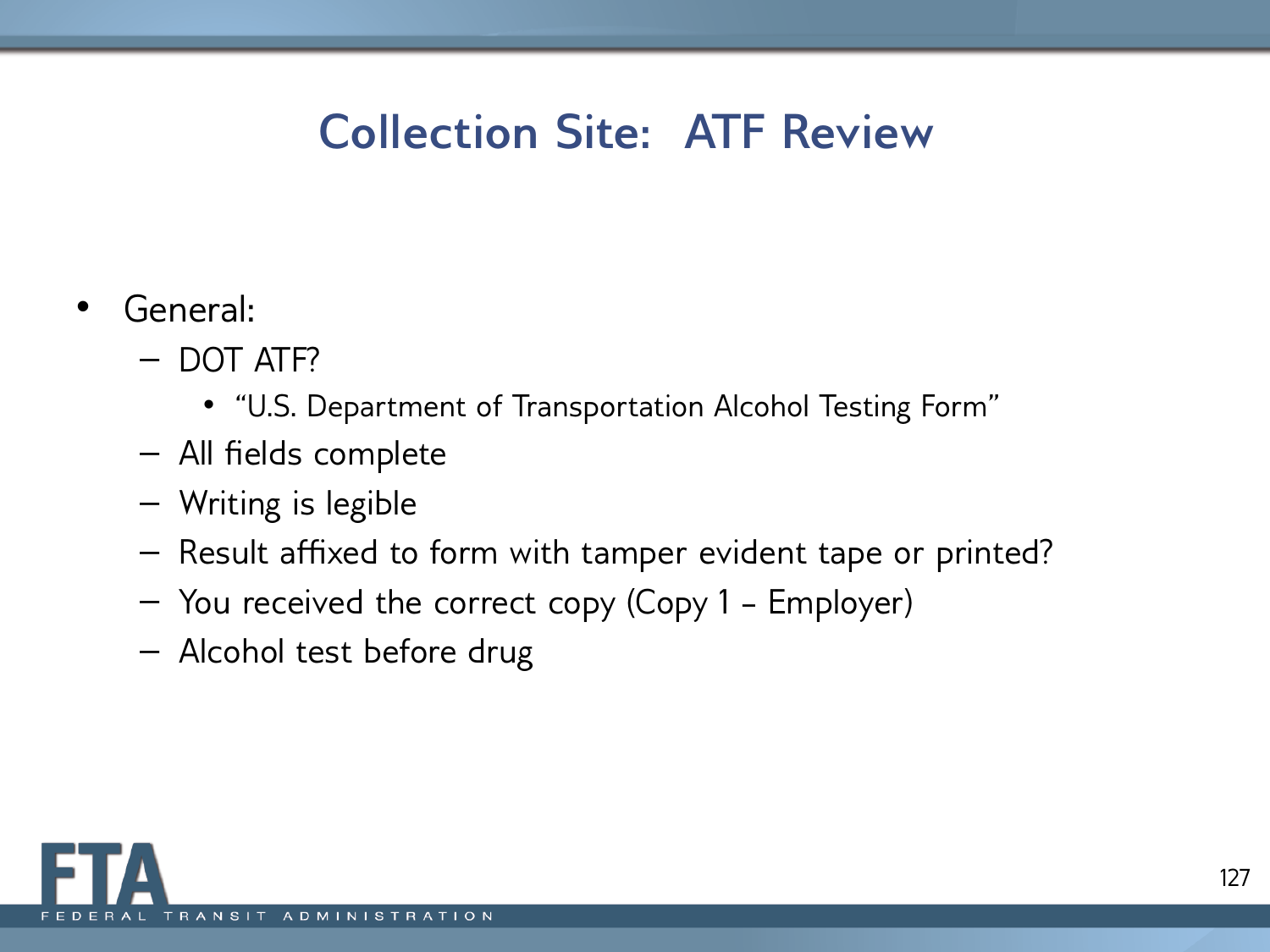

# Collection Site:  ATF Review

General:
DOT ATF?
“U.S. Department of Transportation Alcohol Testing Form”
All fields complete
Writing is legible
Result affixed to form with tamper evident tape or printed?
You received the correct copy (Copy 1 – Employer)
Alcohol test before drug
127